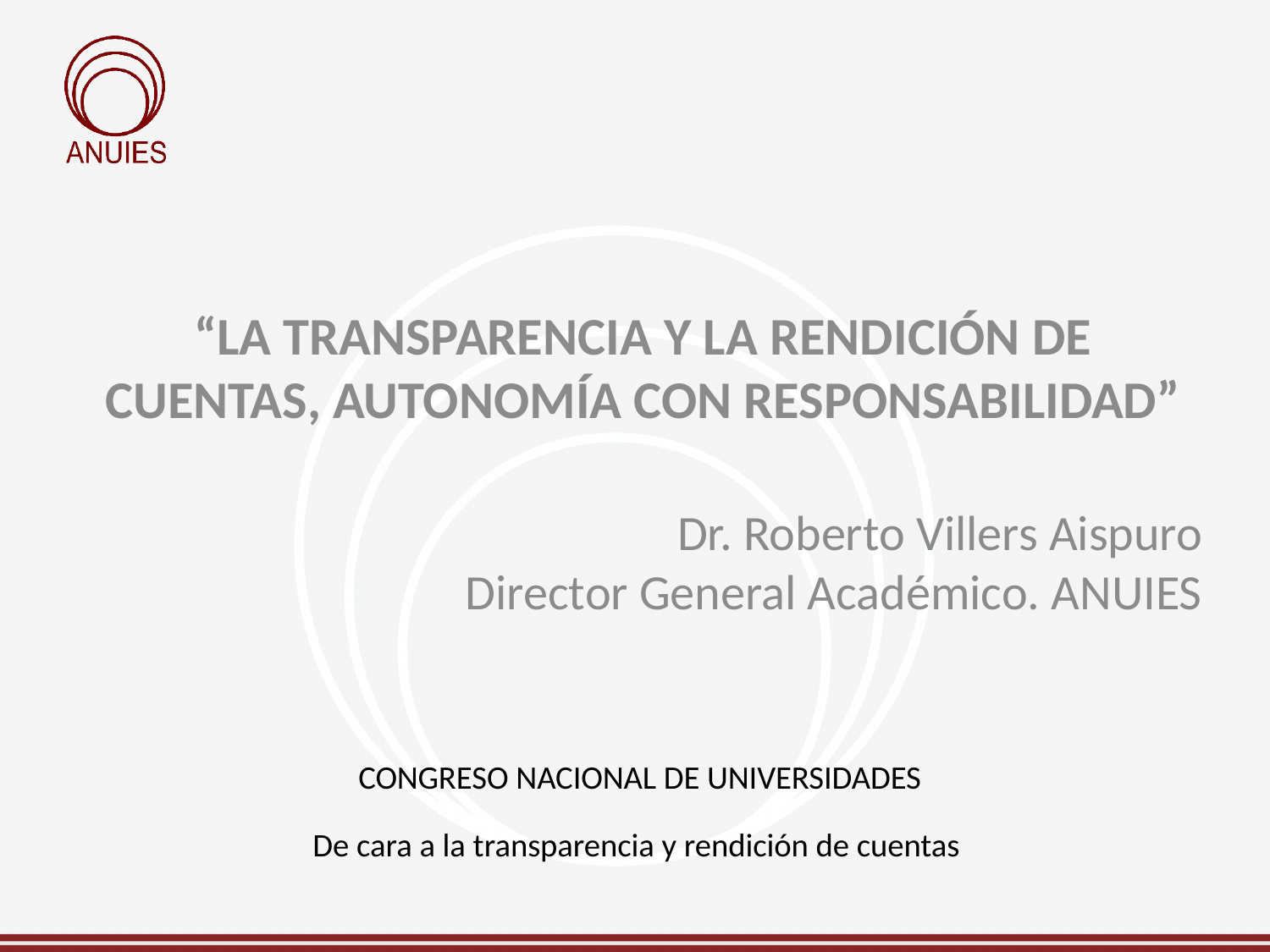

“LA TRANSPARENCIA Y LA RENDICIÓN DE CUENTAS, AUTONOMÍA CON RESPONSABILIDAD”

Dr. Roberto Villers Aispuro
Director General Académico. ANUIES

CONGRESO NACIONAL DE UNIVERSIDADES
De cara a la transparencia y rendición de cuentas

Acapulco, Guerrero, 17 de noviembre de 2017